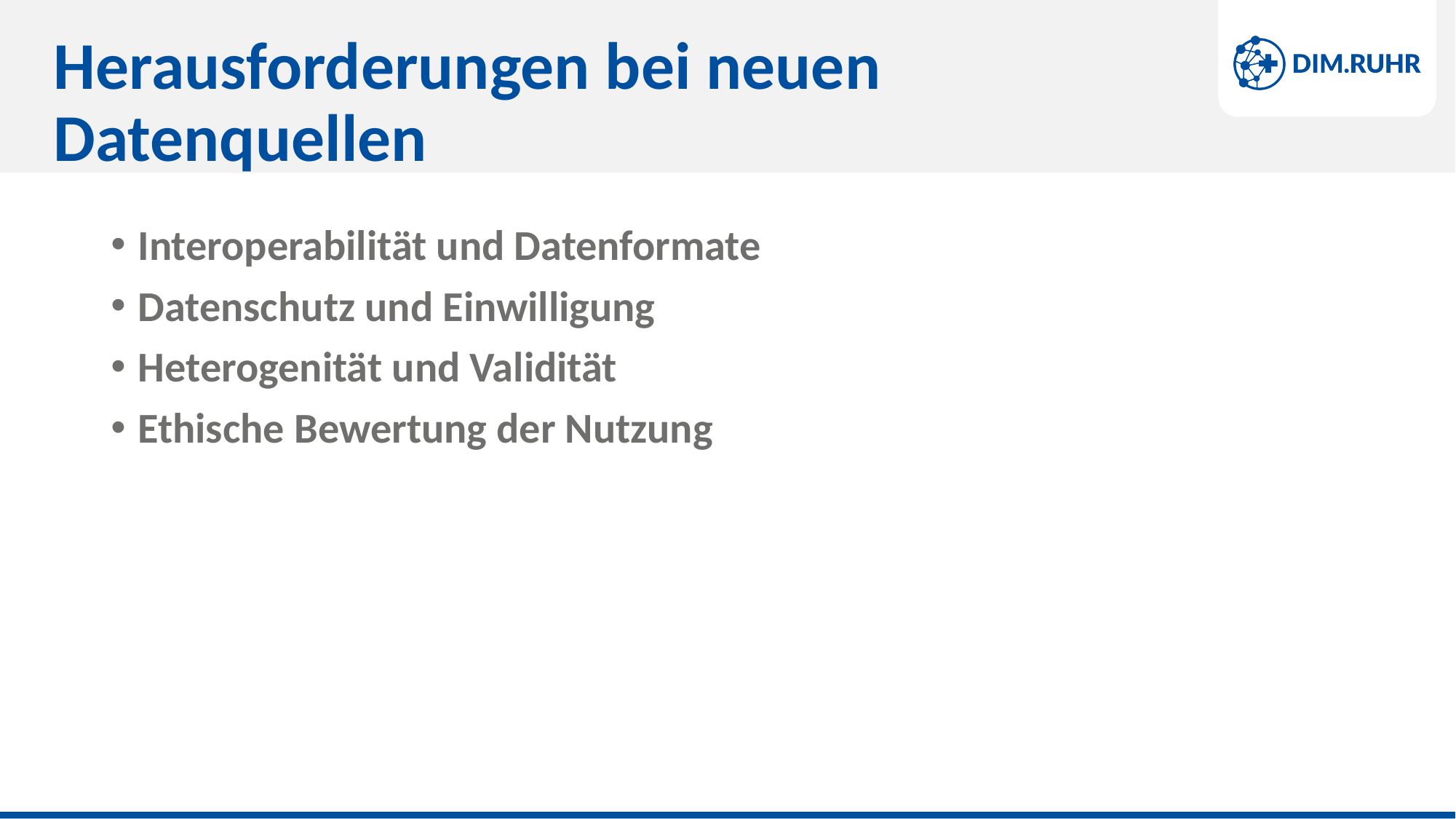

# Herausforderungen bei neuen Datenquellen

Interoperabilität und Datenformate
Datenschutz und Einwilligung
Heterogenität und Validität
Ethische Bewertung der Nutzung